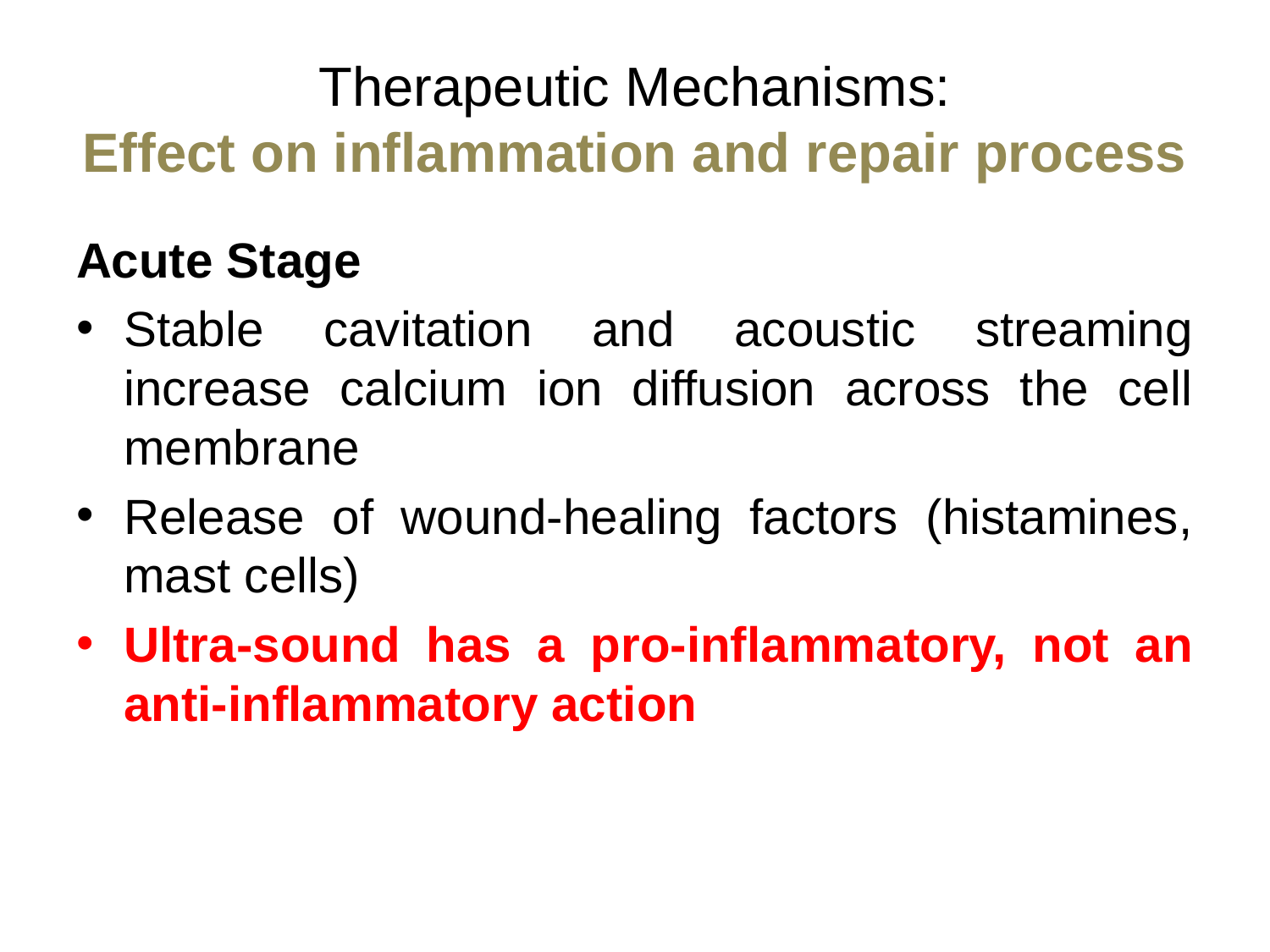

# Therapeutic Mechanisms: Effect on inflammation and repair process
Acute Stage
Stable cavitation and acoustic streaming increase calcium ion diffusion across the cell membrane
Release of wound-healing factors (histamines, mast cells)
Ultra-sound has a pro-inflammatory, not an anti-inflammatory action